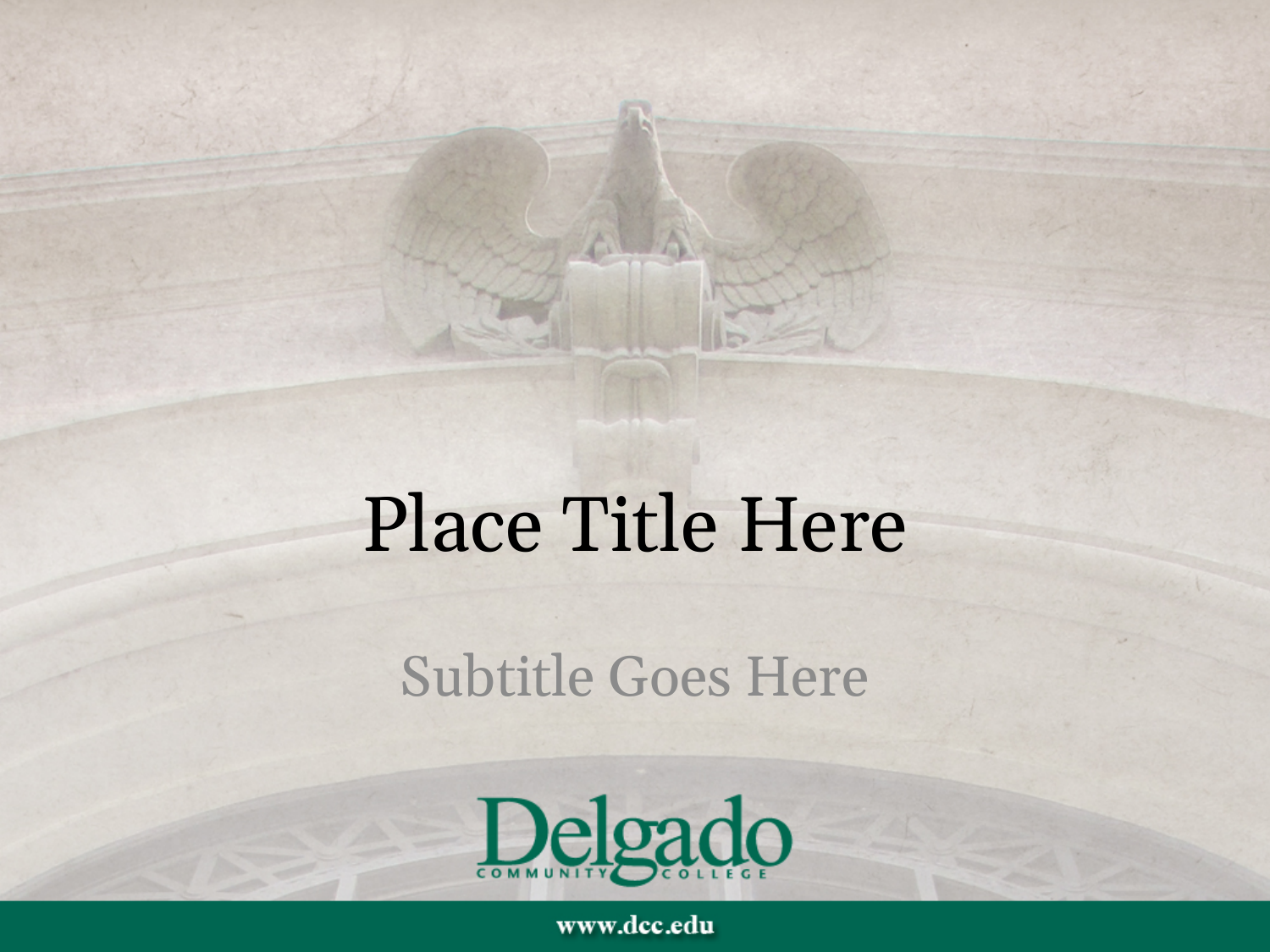

# Place Title Here
Subtitle Goes Here